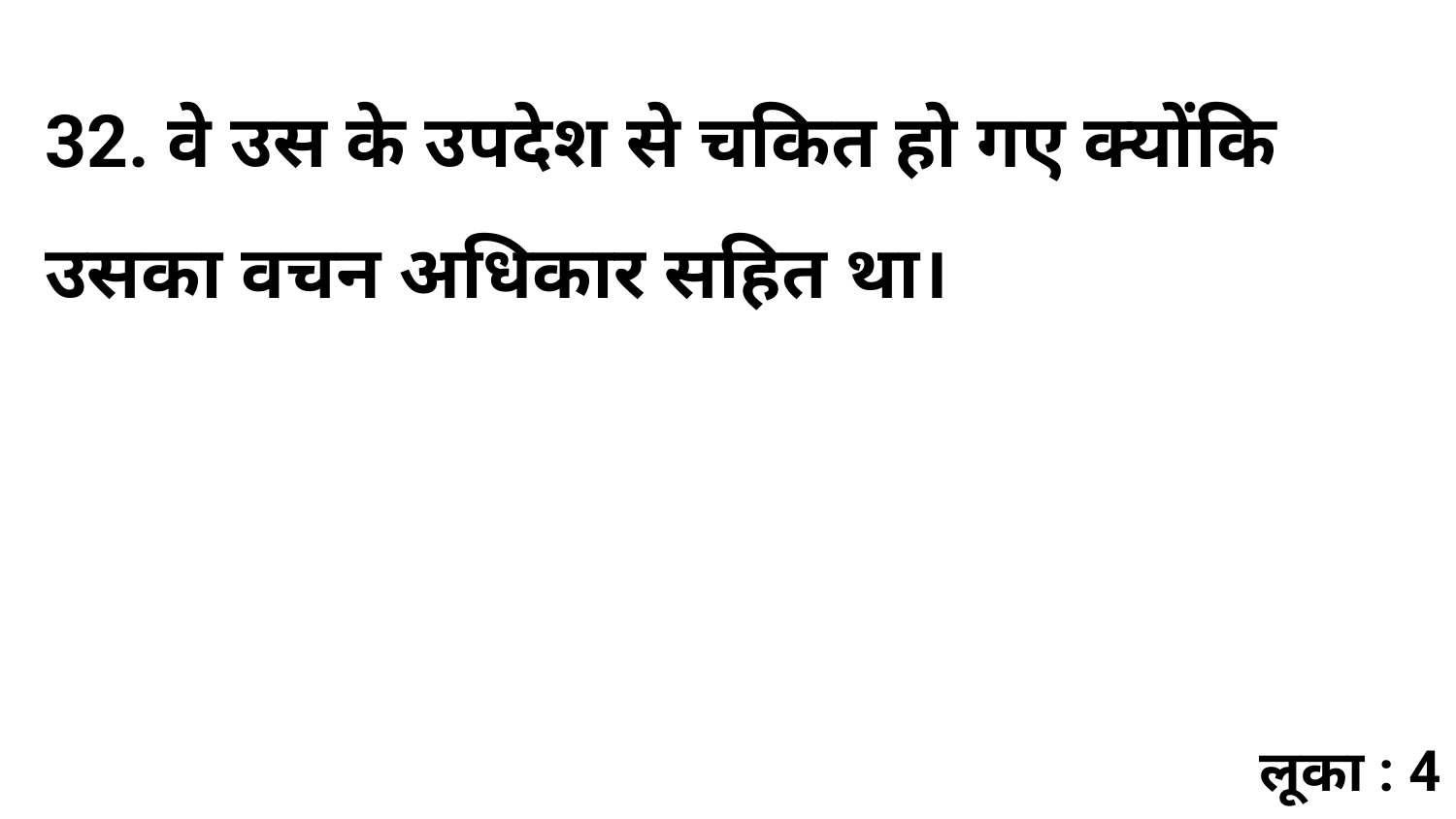

32. वे उस के उपदेश से चकित हो गए क्योंकि उसका वचन अधिकार सहित था।
लूका : 4